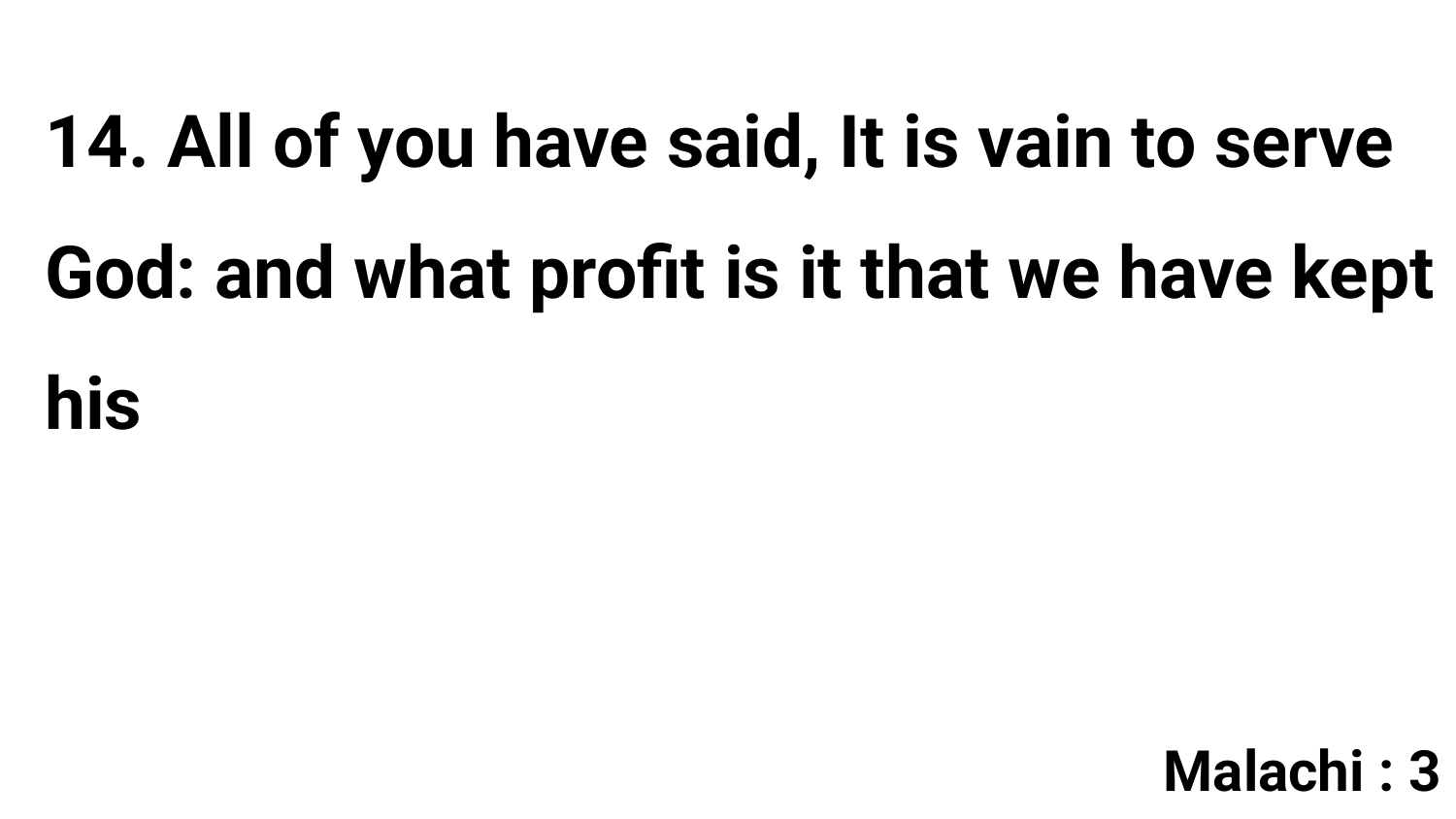

14. All of you have said, It is vain to serve God: and what profit is it that we have kept his
Malachi : 3